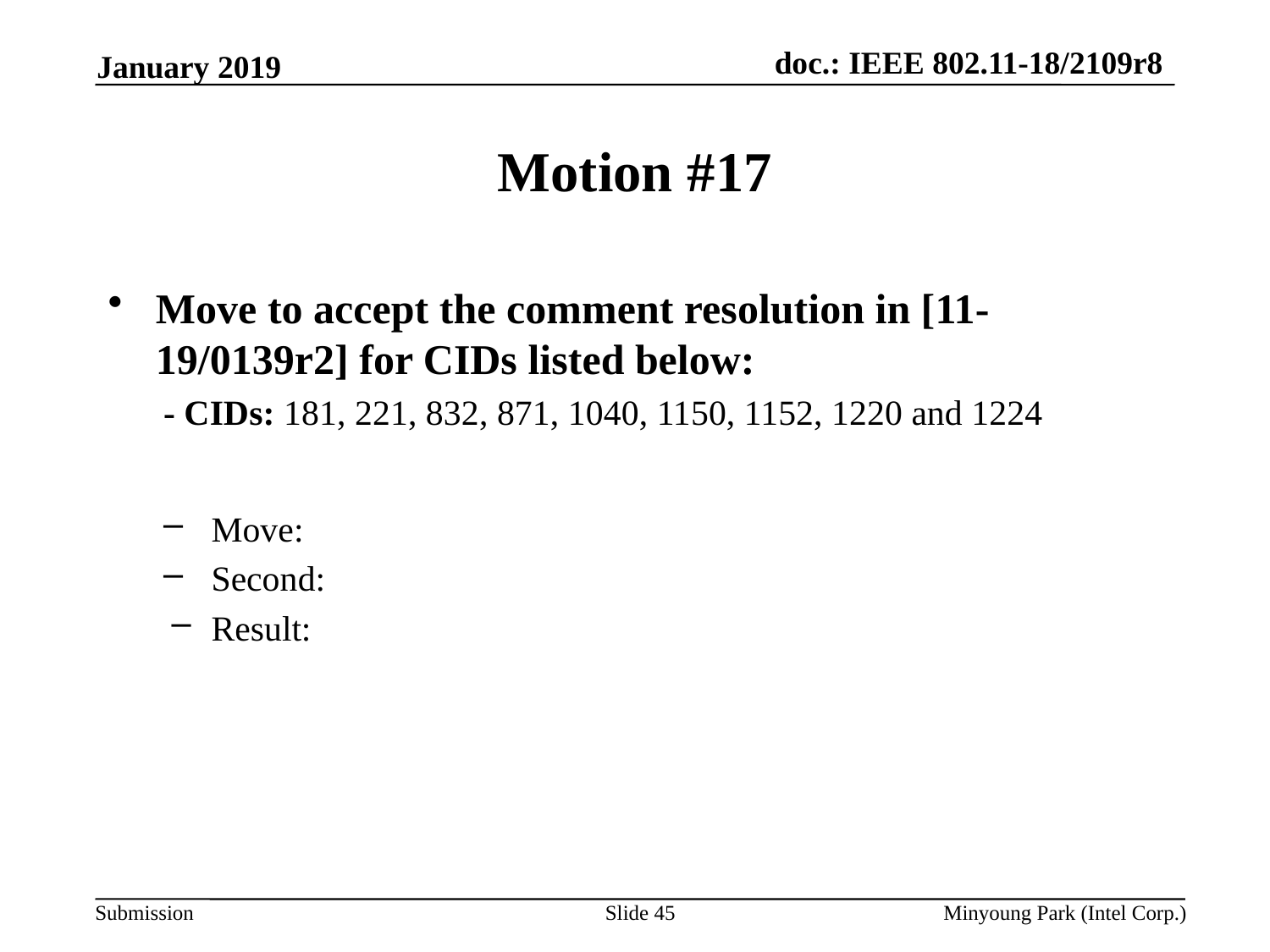

January 2019
# Motion #17
Move to accept the comment resolution in [11-19/0139r2] for CIDs listed below:
- CIDs: 181, 221, 832, 871, 1040, 1150, 1152, 1220 and 1224

Move:
Second:
Result:

Slide 45
Minyoung Park (Intel Corp.)